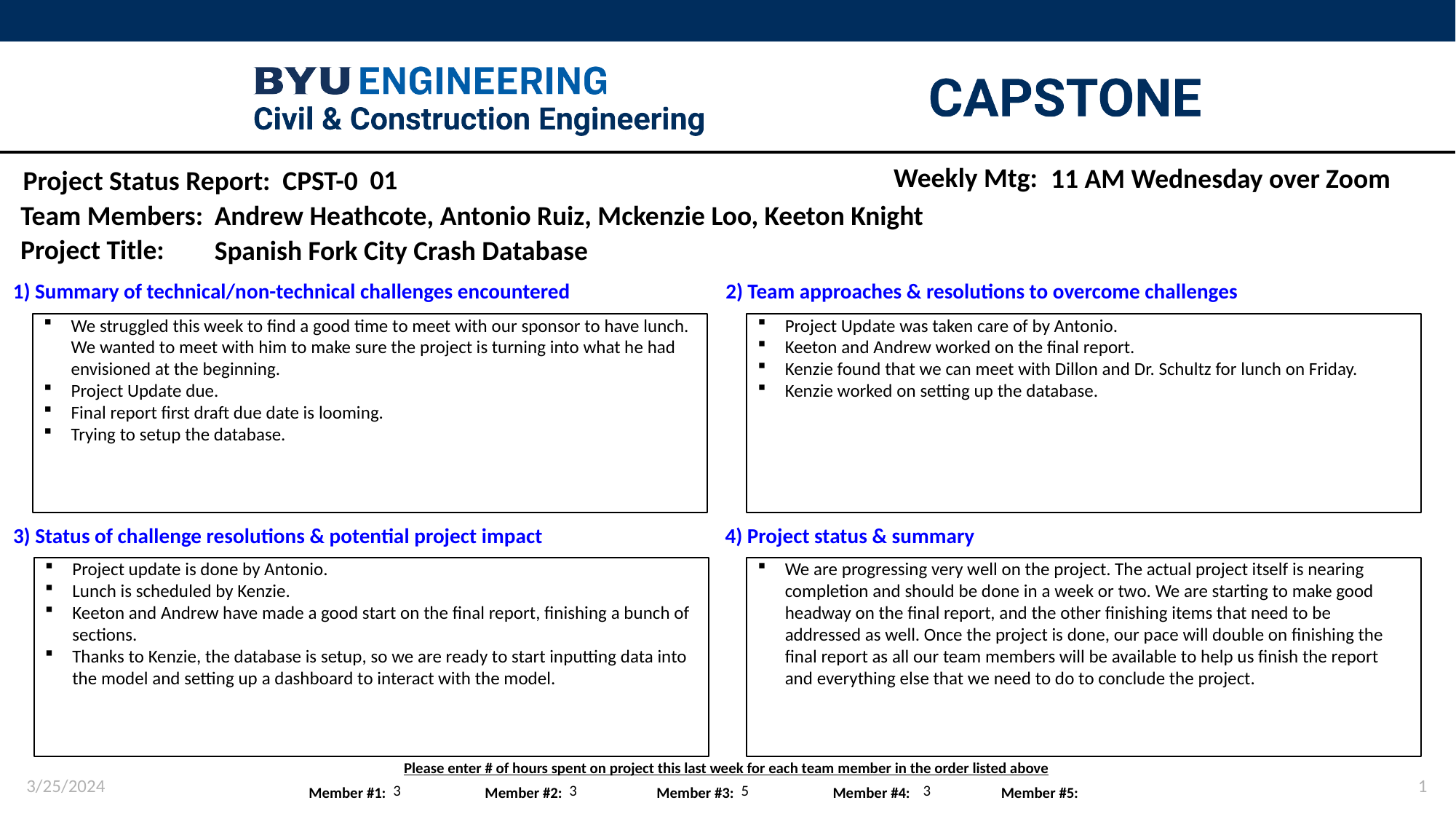

Weekly Mtg:
11 AM Wednesday over Zoom
01

Andrew Heathcote, Antonio Ruiz, Mckenzie Loo, Keeton Knight
Spanish Fork City Crash Database
We struggled this week to find a good time to meet with our sponsor to have lunch. We wanted to meet with him to make sure the project is turning into what he had envisioned at the beginning.
Project Update due.
Final report first draft due date is looming.
Trying to setup the database.
Project Update was taken care of by Antonio.
Keeton and Andrew worked on the final report.
Kenzie found that we can meet with Dillon and Dr. Schultz for lunch on Friday.
Kenzie worked on setting up the database.
Project update is done by Antonio.
Lunch is scheduled by Kenzie.
Keeton and Andrew have made a good start on the final report, finishing a bunch of sections.
Thanks to Kenzie, the database is setup, so we are ready to start inputting data into the model and setting up a dashboard to interact with the model.
We are progressing very well on the project. The actual project itself is nearing completion and should be done in a week or two. We are starting to make good headway on the final report, and the other finishing items that need to be addressed as well. Once the project is done, our pace will double on finishing the final report as all our team members will be available to help us finish the report and everything else that we need to do to conclude the project.
3/25/2024
1
3
3
5
3